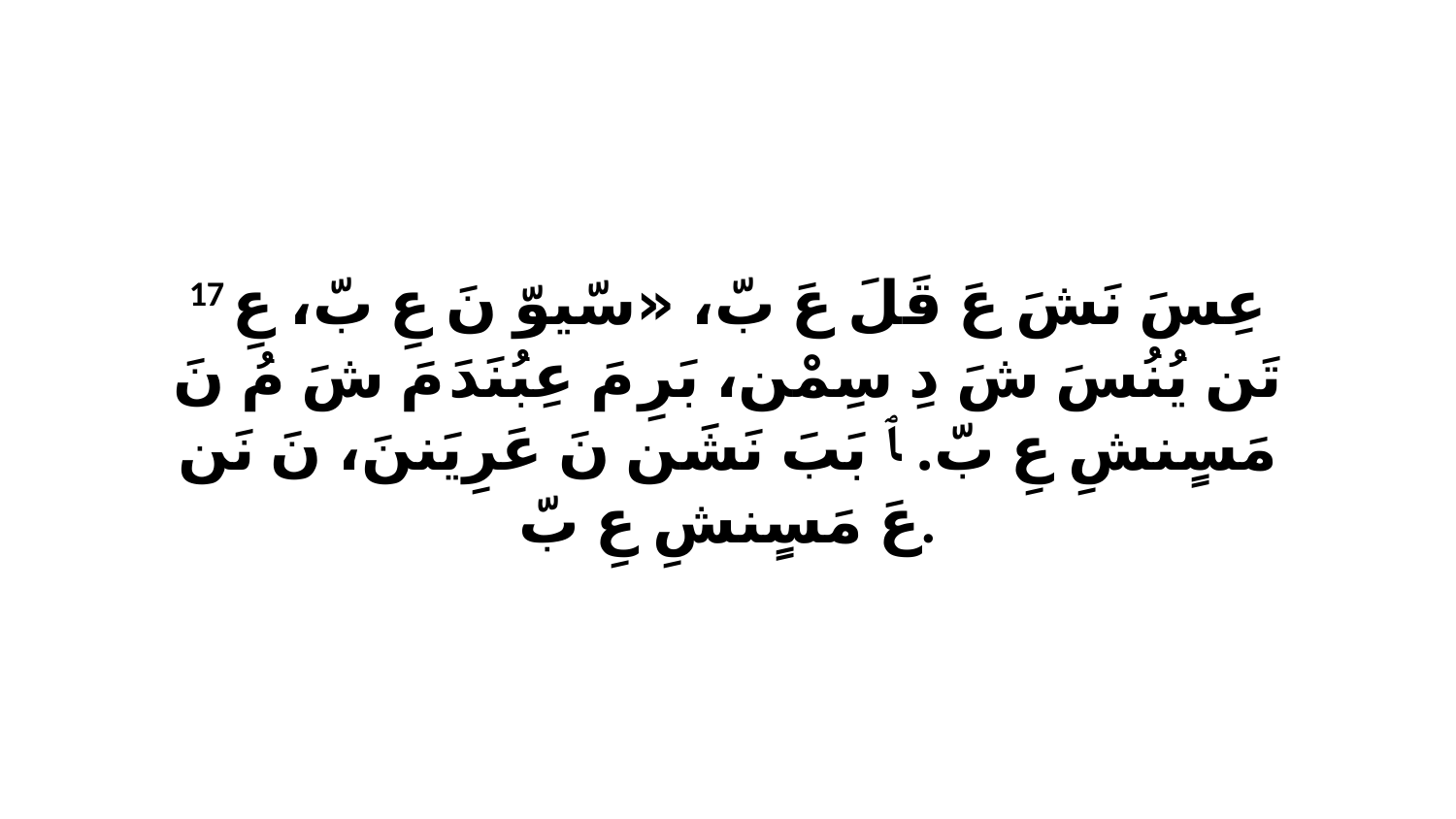

17 عِسَ نَشَ عَ قَلَ عَ بّ، «سّيوّ نَ عِ بّ، عِ تَن يُنُسَ شَ دِ سِمْن، بَرِ مَ عِبُنَدَ مَ شَ مُ نَ مَسٍنشِ عِ بّ. ﭑ بَبَ نَشَن نَ عَرِيَننَ، نَ نَن عَ مَسٍنشِ عِ بّ.